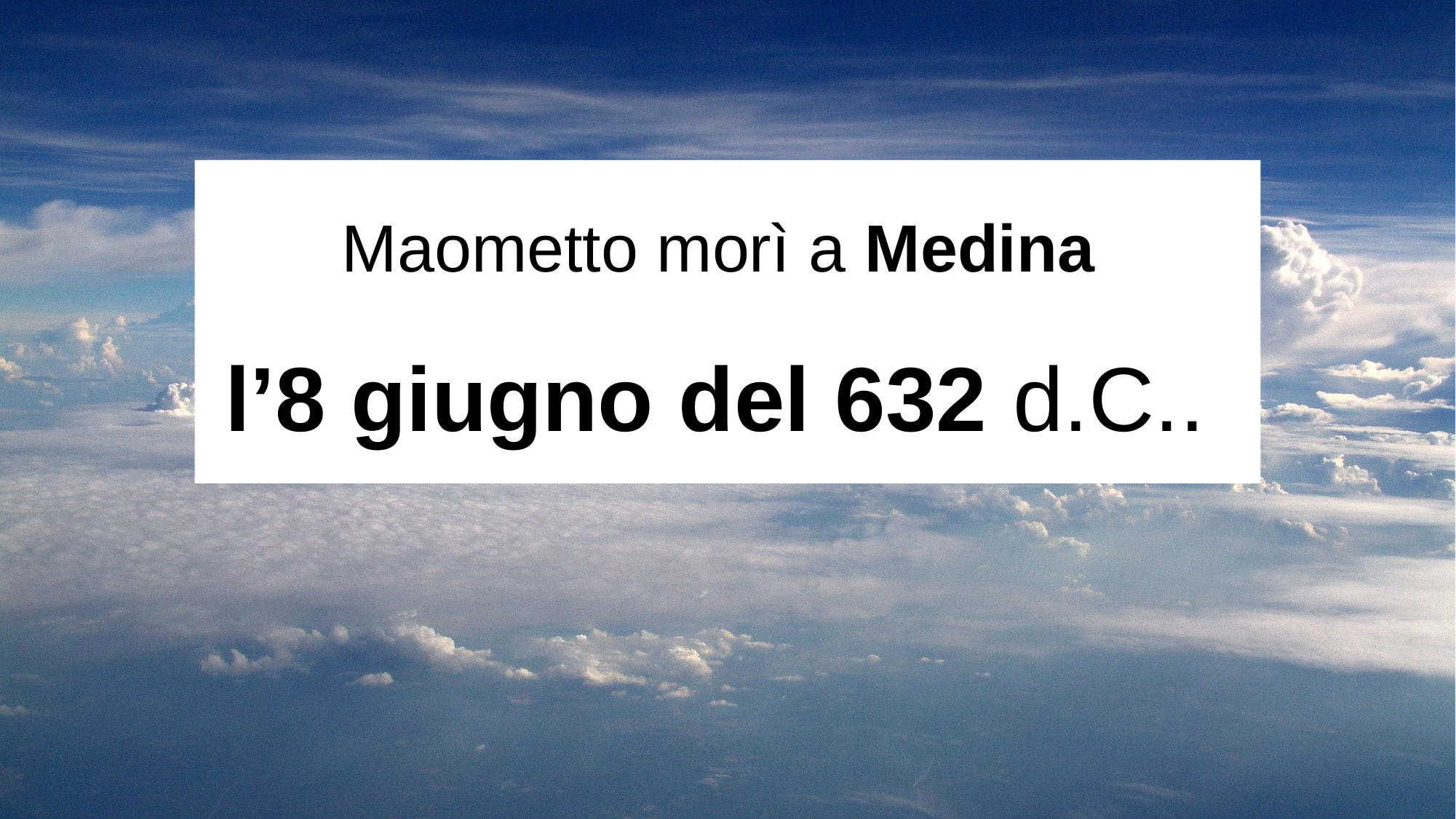

Maometto morì a Medina
l’8 giugno del 632 d.C..